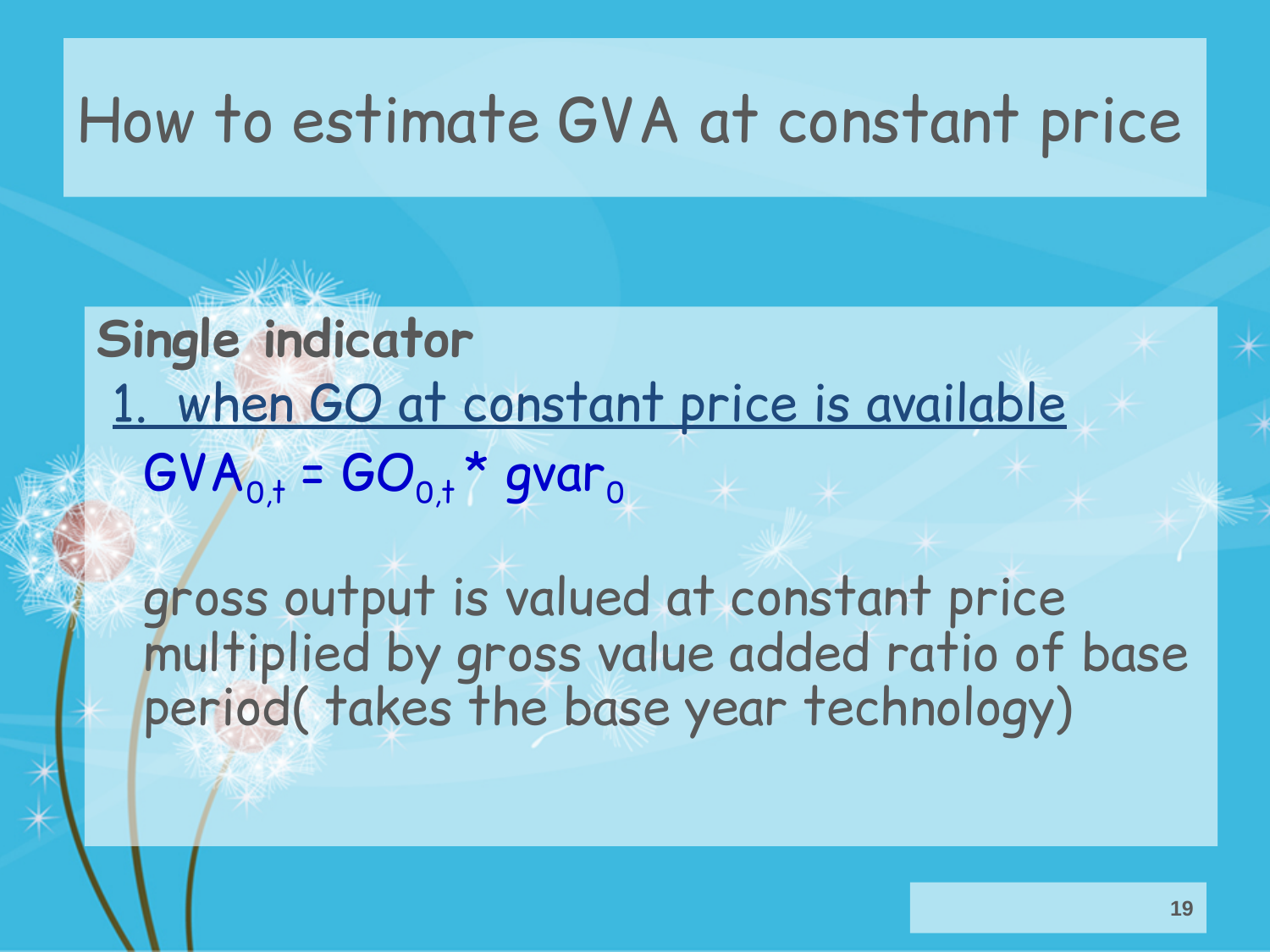

# How to estimate GVA at constant price
Single indicator
 1.  when GO at constant price is available
	GVA0,t = GO0,t * gvar0

	gross output is valued at constant price multiplied by gross value added ratio of base period( takes the base year technology)

19